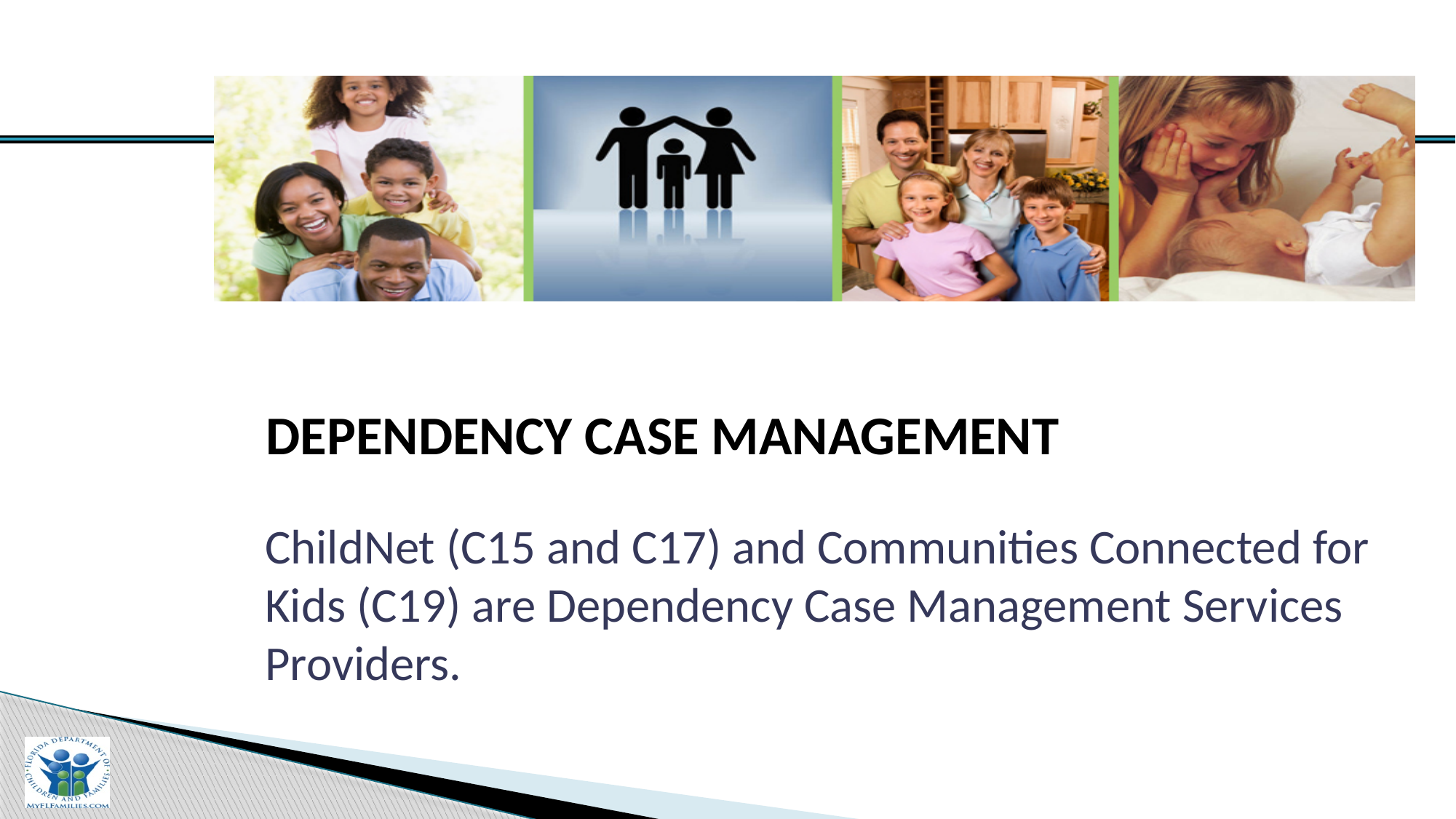

# DEPENDENCY CASE MANAGEMENT
ChildNet (C15 and C17) and Communities Connected for Kids (C19) are Dependency Case Management Services Providers.